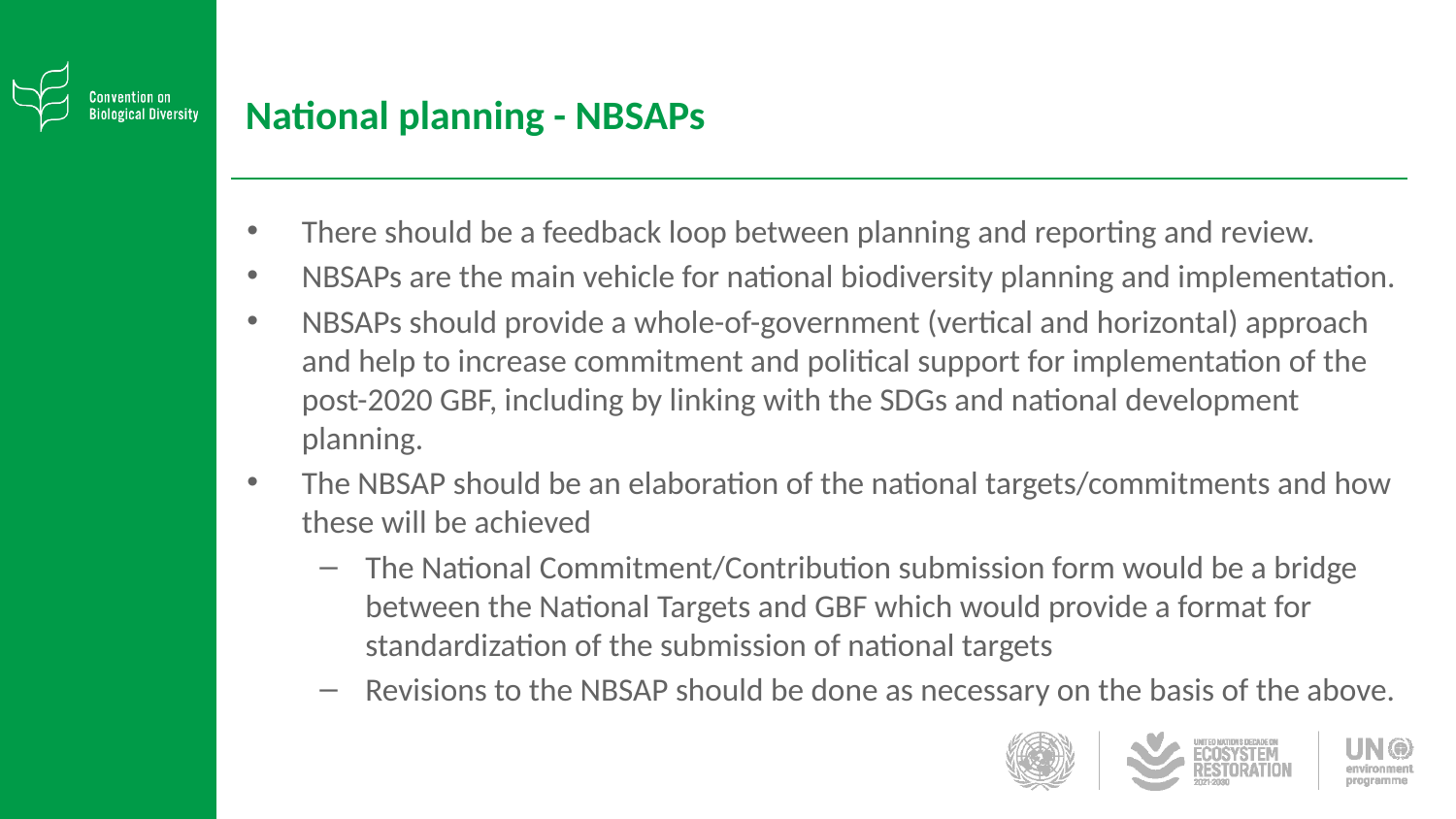

# National planning - NBSAPs
There should be a feedback loop between planning and reporting and review.
NBSAPs are the main vehicle for national biodiversity planning and implementation.
NBSAPs should provide a whole-of-government (vertical and horizontal) approach and help to increase commitment and political support for implementation of the post-2020 GBF, including by linking with the SDGs and national development planning.
The NBSAP should be an elaboration of the national targets/commitments and how these will be achieved
The National Commitment/Contribution submission form would be a bridge between the National Targets and GBF which would provide a format for standardization of the submission of national targets
Revisions to the NBSAP should be done as necessary on the basis of the above.